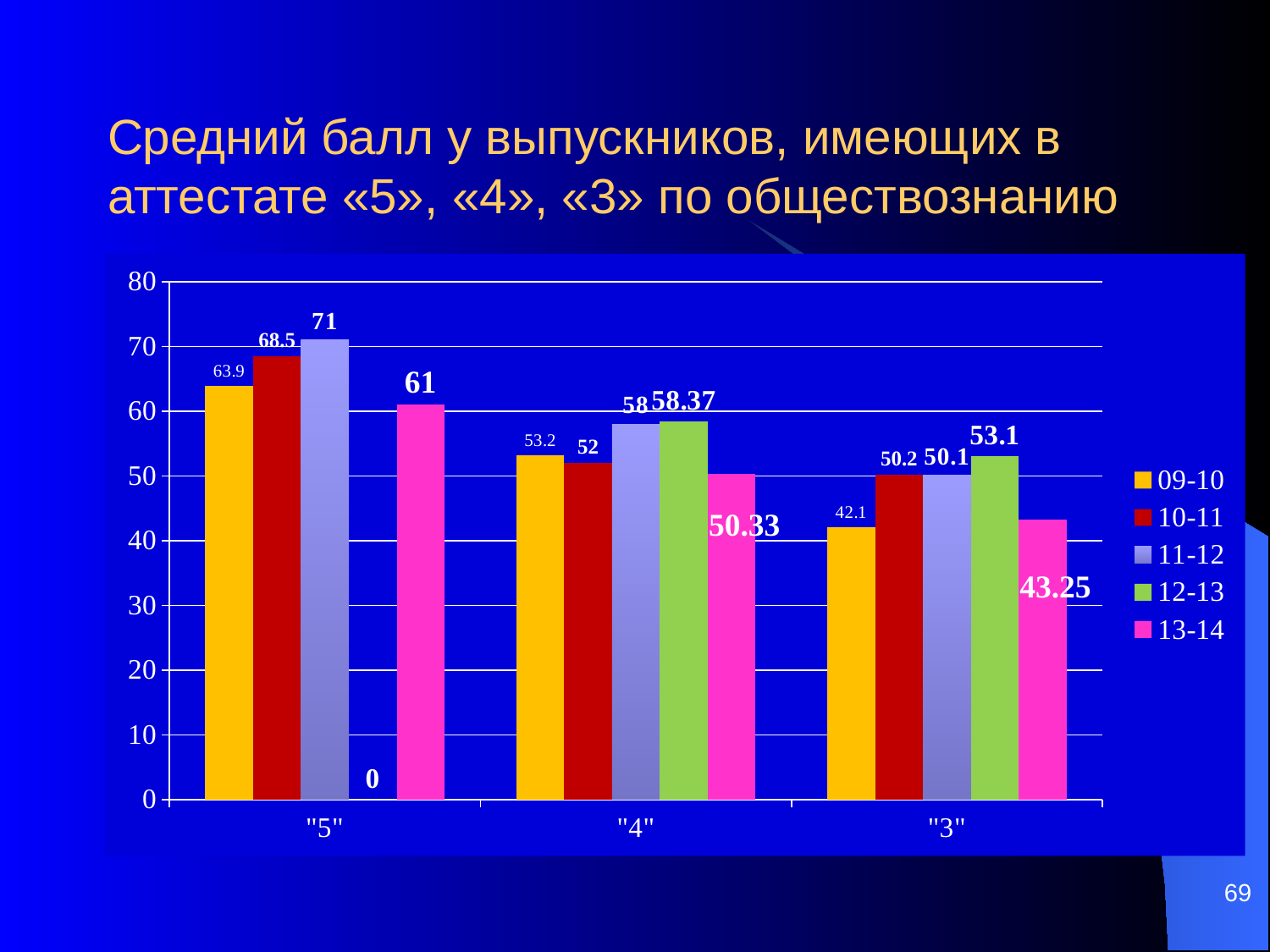

# Средний балл у выпускников, имеющих в аттестате «5», «4», «3» по обществознанию

### Chart

| Category | 09-10 | 10-11 | 11-12 | 12-13 | 13-14 |
|---|---|---|---|---|---|
| "5" | 63.9 | 68.5 | 71.0 | 0.0 | 61.0 |
| "4" | 53.2 | 52.0 | 58.0 | 58.37 | 50.33 |
| "3" | 42.1 | 50.2 | 50.1 | 53.1 | 43.25 |
69